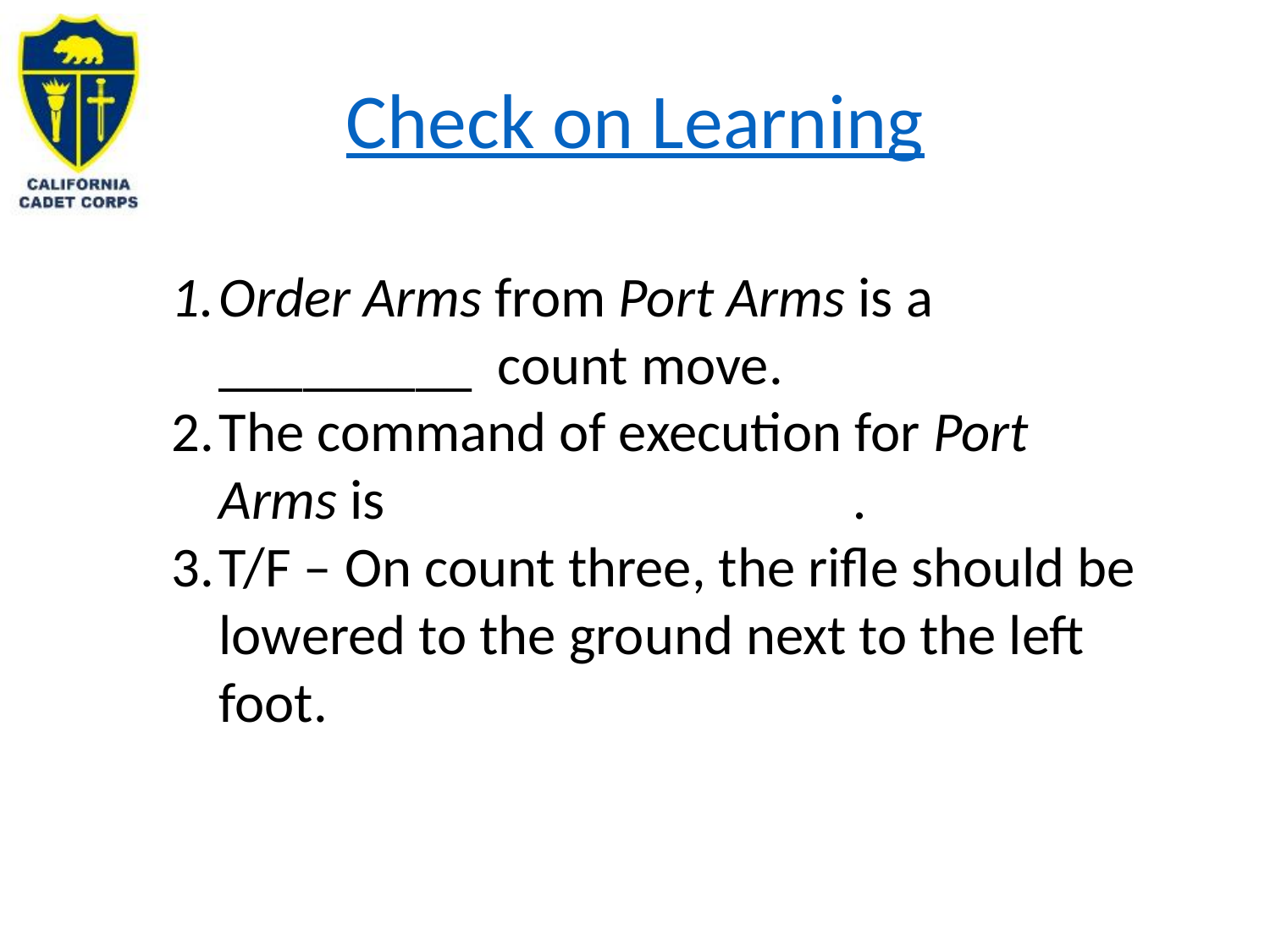

# Check on Learning

Order Arms from Port Arms is a _________  count move.
The command of execution for Port Arms is 				.
T/F – On count three, the rifle should be lowered to the ground next to the left foot.